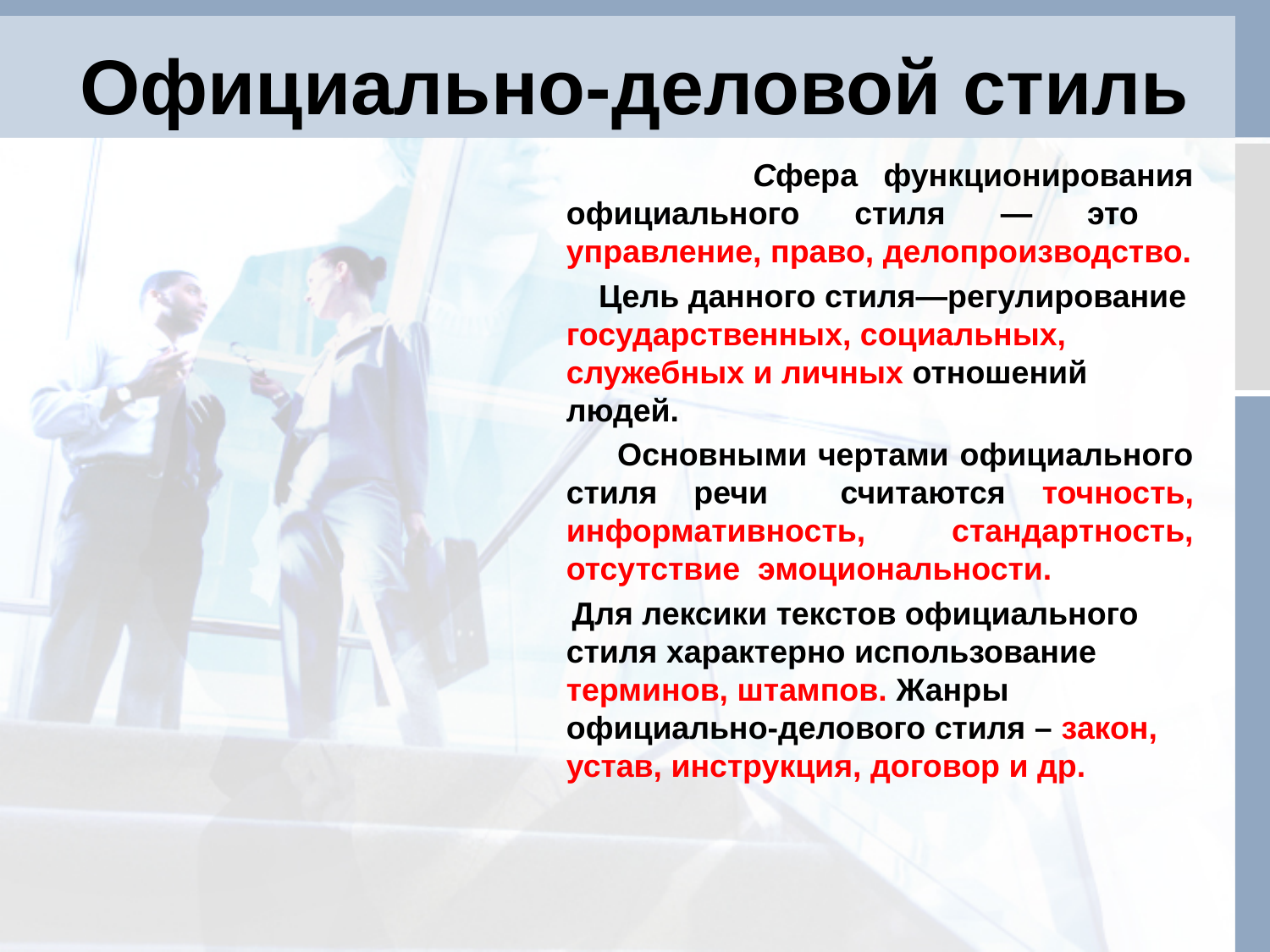

# Официально-деловой стиль
         Сфера функционирования официального стиля — это  управление, право, делопроизводство.
         Цель данного стиля—регулирование государственных, социальных, служебных и личных отношений людей.
         Основными чертами официального стиля речи  считаются точность, информативность, стандартность, отсутствие  эмоциональности.
      Для лексики текстов официального стиля характерно использование  терминов, штампов. Жанры официально-делового стиля – закон, устав, инструкция, договор и др.